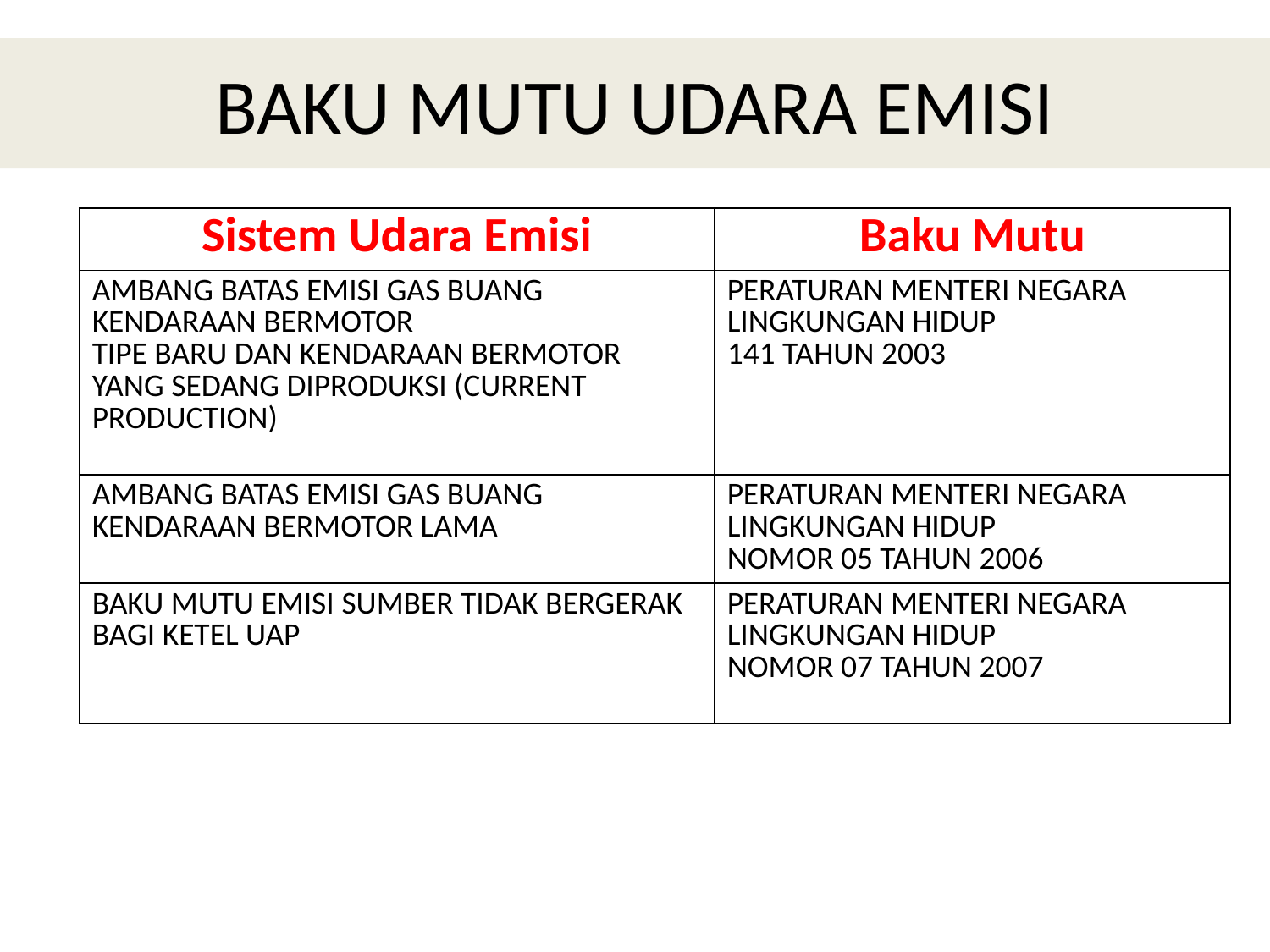

# BAKU MUTU UDARA EMISI
| Sistem Udara Emisi | Baku Mutu |
| --- | --- |
| AMBANG BATAS EMISI GAS BUANG KENDARAAN BERMOTOR TIPE BARU DAN KENDARAAN BERMOTOR YANG SEDANG DIPRODUKSI (CURRENT PRODUCTION) | PERATURAN MENTERI NEGARA LINGKUNGAN HIDUP 141 TAHUN 2003 |
| AMBANG BATAS EMISI GAS BUANG KENDARAAN BERMOTOR LAMA | PERATURAN MENTERI NEGARA LINGKUNGAN HIDUP NOMOR 05 TAHUN 2006 |
| BAKU MUTU EMISI SUMBER TIDAK BERGERAK BAGI KETEL UAP | PERATURAN MENTERI NEGARA LINGKUNGAN HIDUP NOMOR 07 TAHUN 2007 |